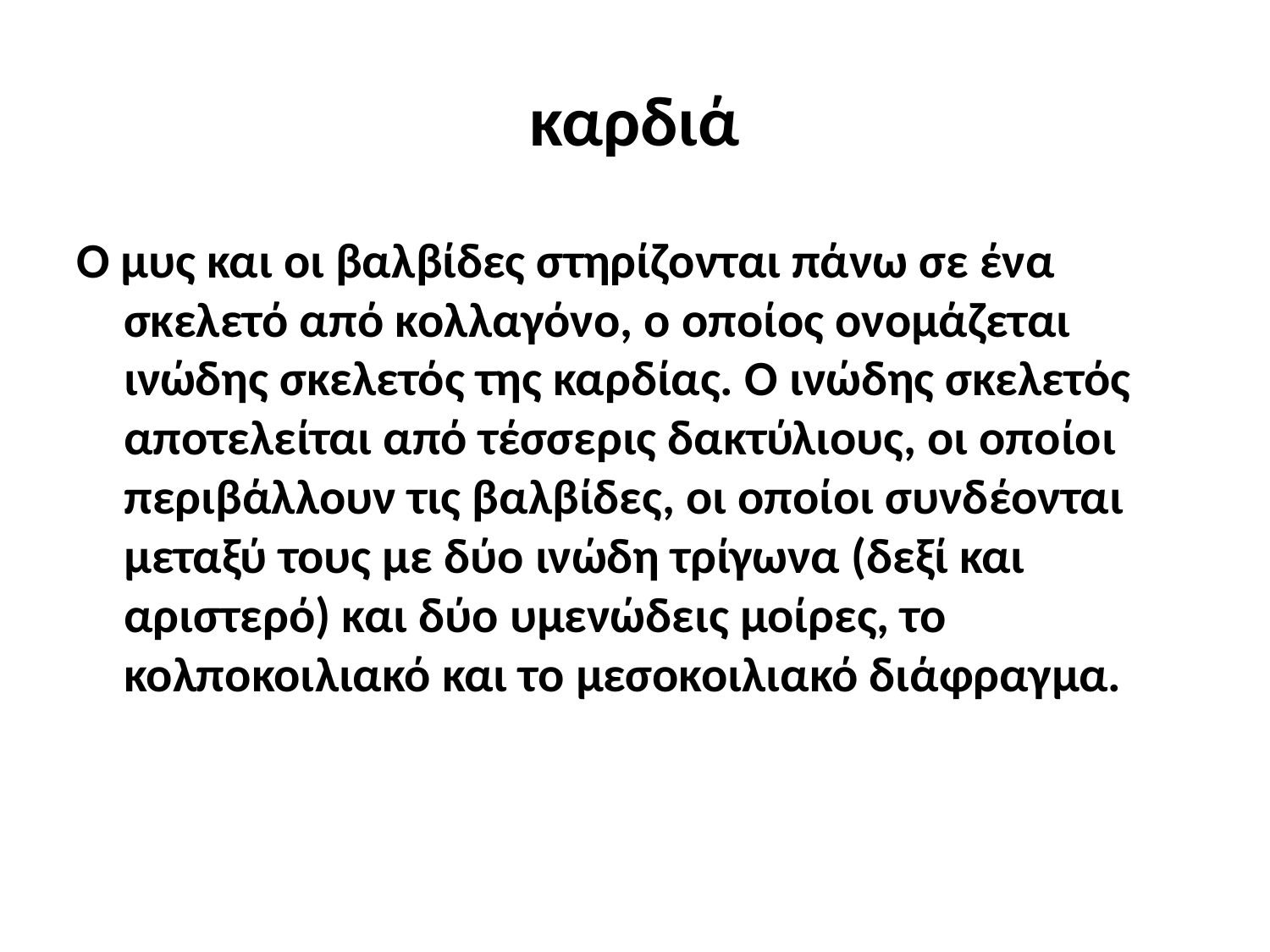

# καρδιά
Ο μυς και οι βαλβίδες στηρίζονται πάνω σε ένα σκελετό από κολλαγόνο, ο οποίος ονομάζεται ινώδης σκελετός της καρδίας. Ο ινώδης σκελετός αποτελείται από τέσσερις δακτύλιους, οι οποίοι περιβάλλουν τις βαλβίδες, οι οποίοι συνδέονται μεταξύ τους με δύο ινώδη τρίγωνα (δεξί και αριστερό) και δύο υμενώδεις μοίρες, το κολποκοιλιακό και το μεσοκοιλιακό διάφραγμα.